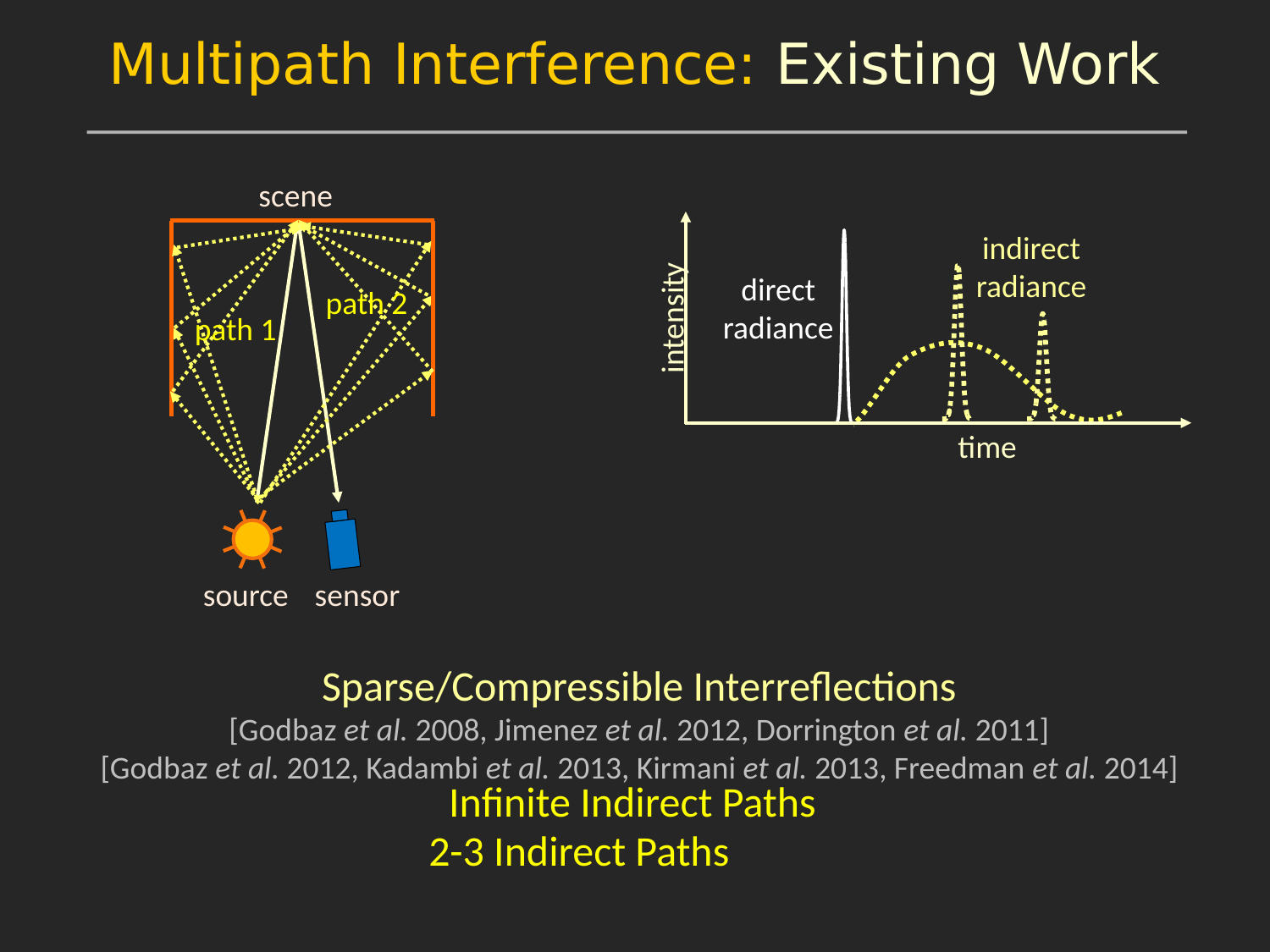

Multipath Interference: Existing Work

scene
indirect radiance

direct radiance

path 2
intensity
path 1

time

source
sensor
Sparse/Compressible Interreflections
[Godbaz et al. 2008, Jimenez et al. 2012, Dorrington et al. 2011]
[Godbaz et al. 2012, Kadambi et al. 2013, Kirmani et al. 2013, Freedman et al. 2014]
Infinite Indirect Paths
2-3 Indirect Paths